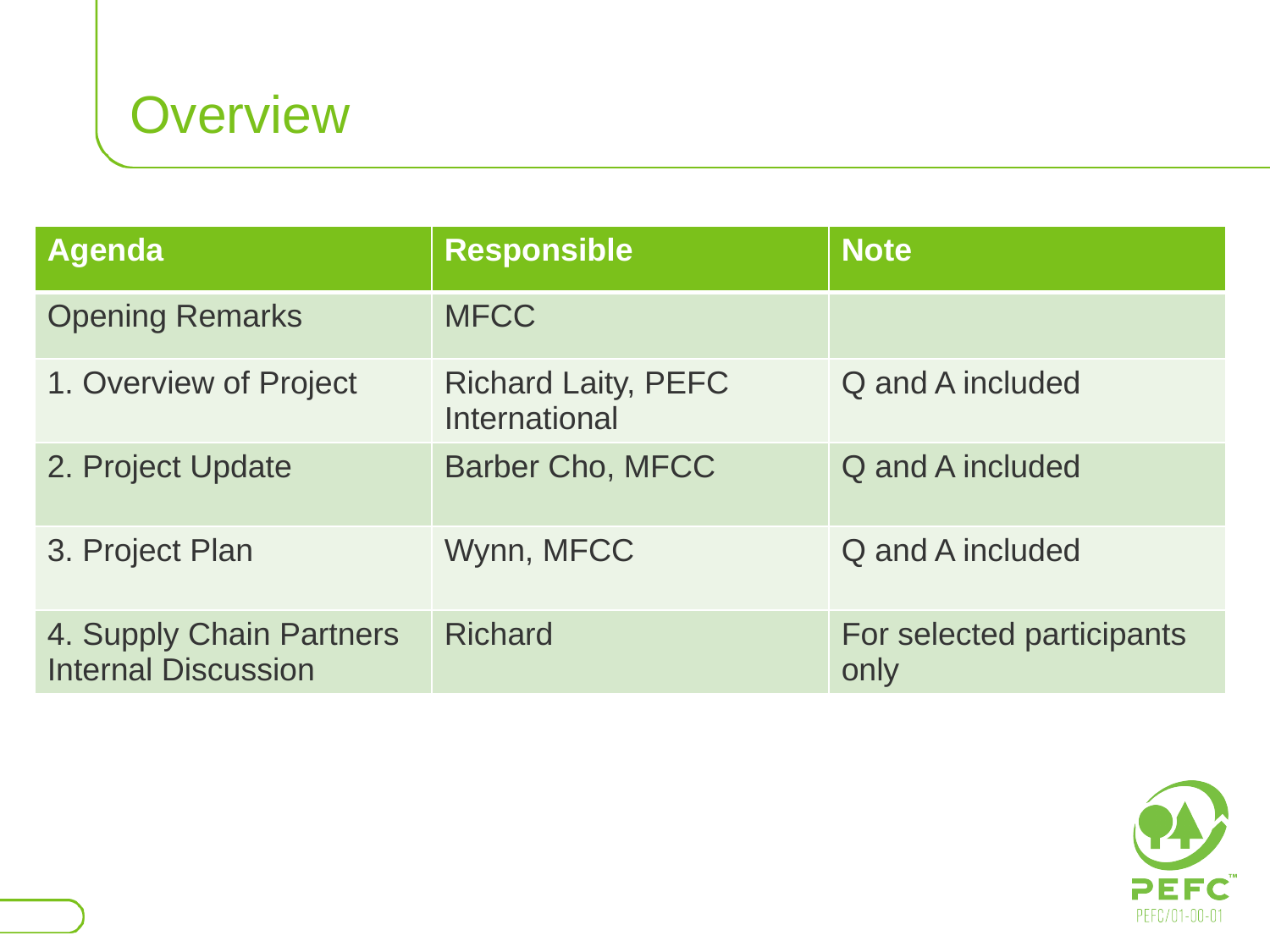

# Overview
| Agenda | Responsible | Note |
| --- | --- | --- |
| Opening Remarks | MFCC |  |
| 1. Overview of Project | Richard Laity, PEFC International | Q and A included |
| 2. Project Update | Barber Cho, MFCC | Q and A included |
| 3. Project Plan | Wynn, MFCC | Q and A included |
| 4. Supply Chain Partners Internal Discussion | Richard | For selected participants only |